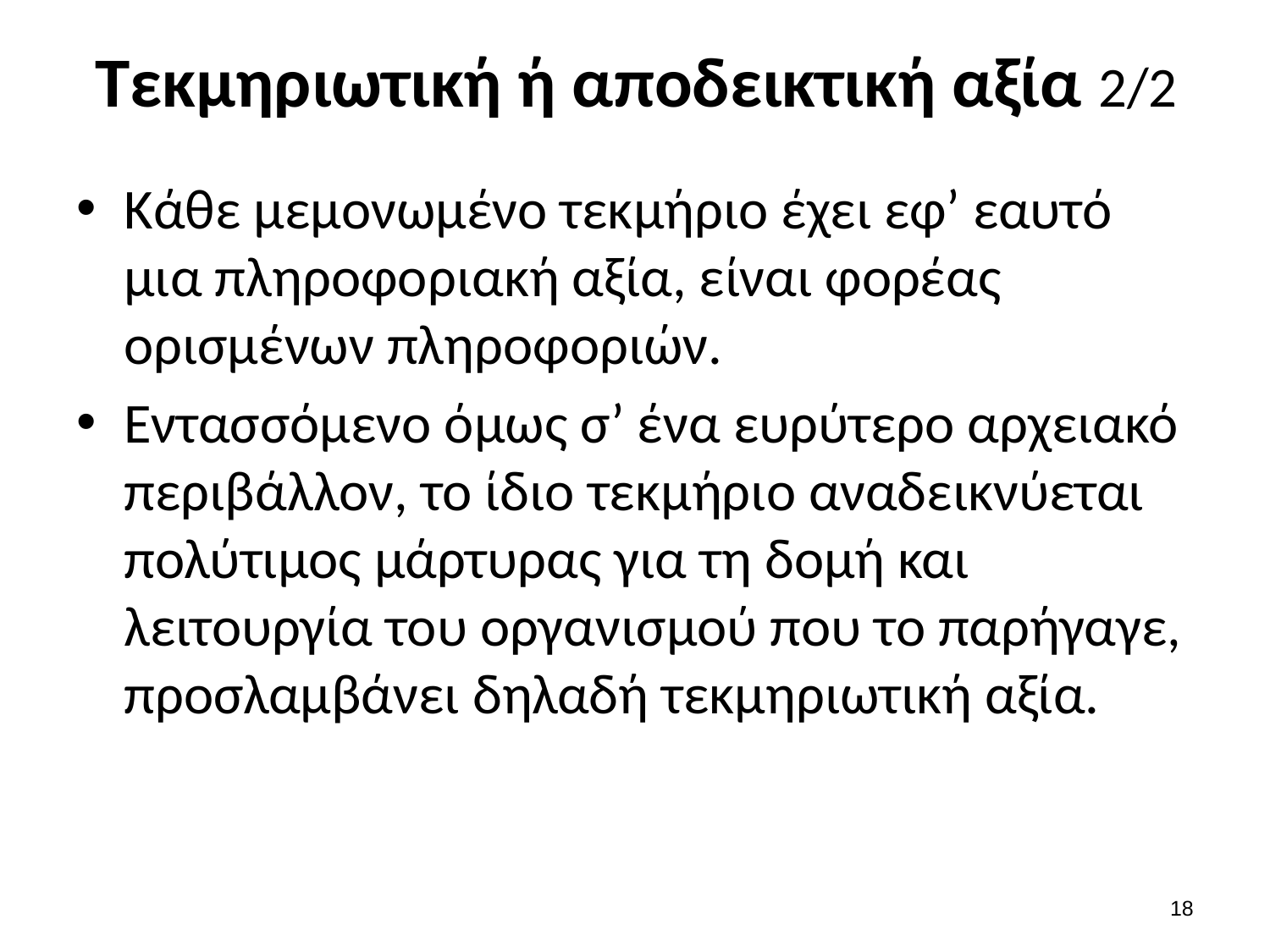

# Τεκμηριωτική ή αποδεικτική αξία 2/2
Κάθε μεμονωμένο τεκμήριο έχει εφ’ εαυτό μια πληροφοριακή αξία, είναι φορέας ορισμένων πληροφοριών.
Εντασσόμενο όμως σ’ ένα ευρύτερο αρχειακό περιβάλλον, το ίδιο τεκμήριο αναδεικνύεται πολύτιμος μάρτυρας για τη δομή και λειτουργία του οργανισμού που το παρήγαγε, προσλαμβάνει δηλαδή τεκμηριωτική αξία.
18